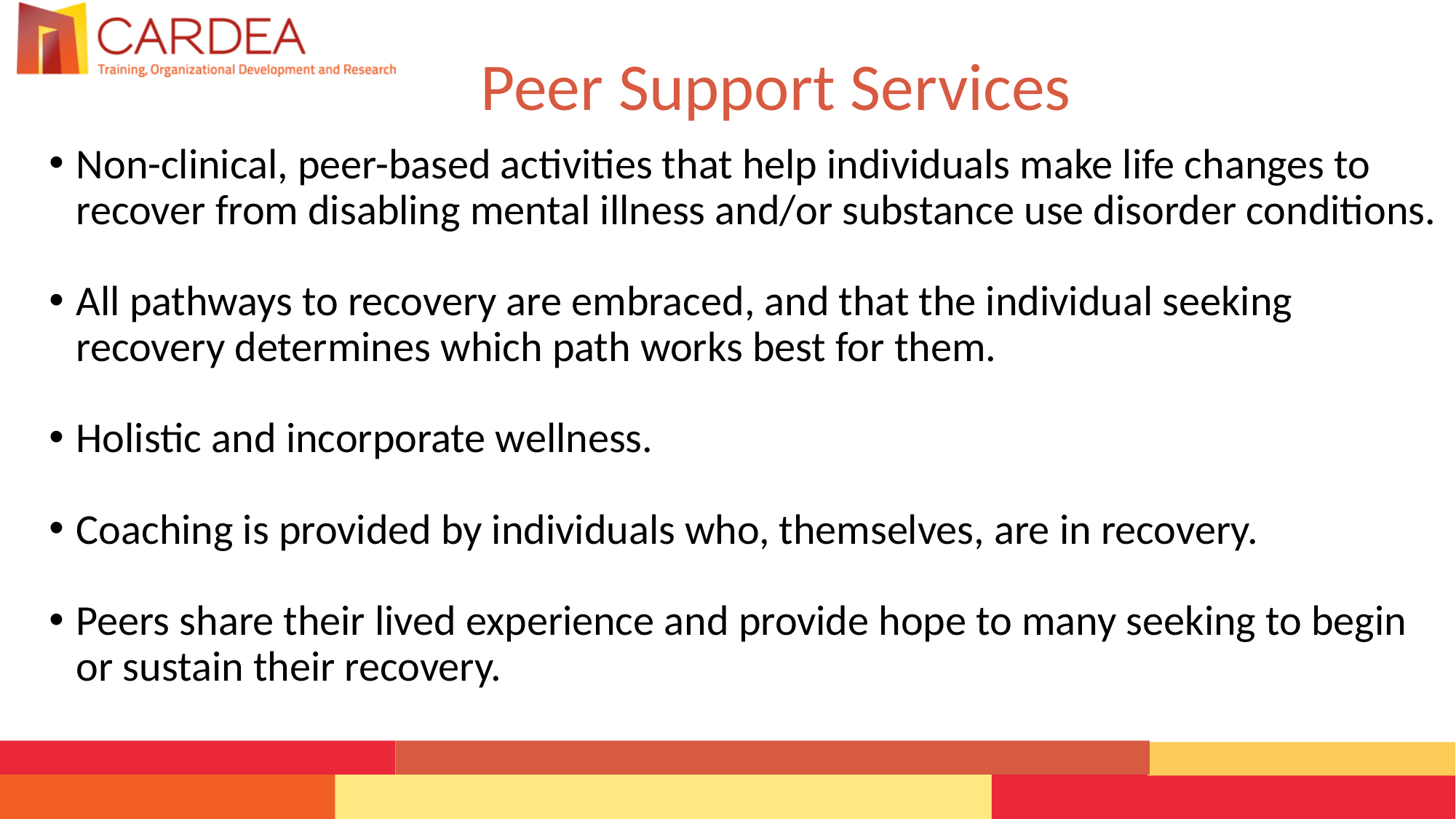

# Peer Support Services
Non-clinical, peer-based activities that help individuals make life changes to recover from disabling mental illness and/or substance use disorder conditions.
All pathways to recovery are embraced, and that the individual seeking recovery determines which path works best for them.
Holistic and incorporate wellness.
Coaching is provided by individuals who, themselves, are in recovery.
Peers share their lived experience and provide hope to many seeking to begin or sustain their recovery.